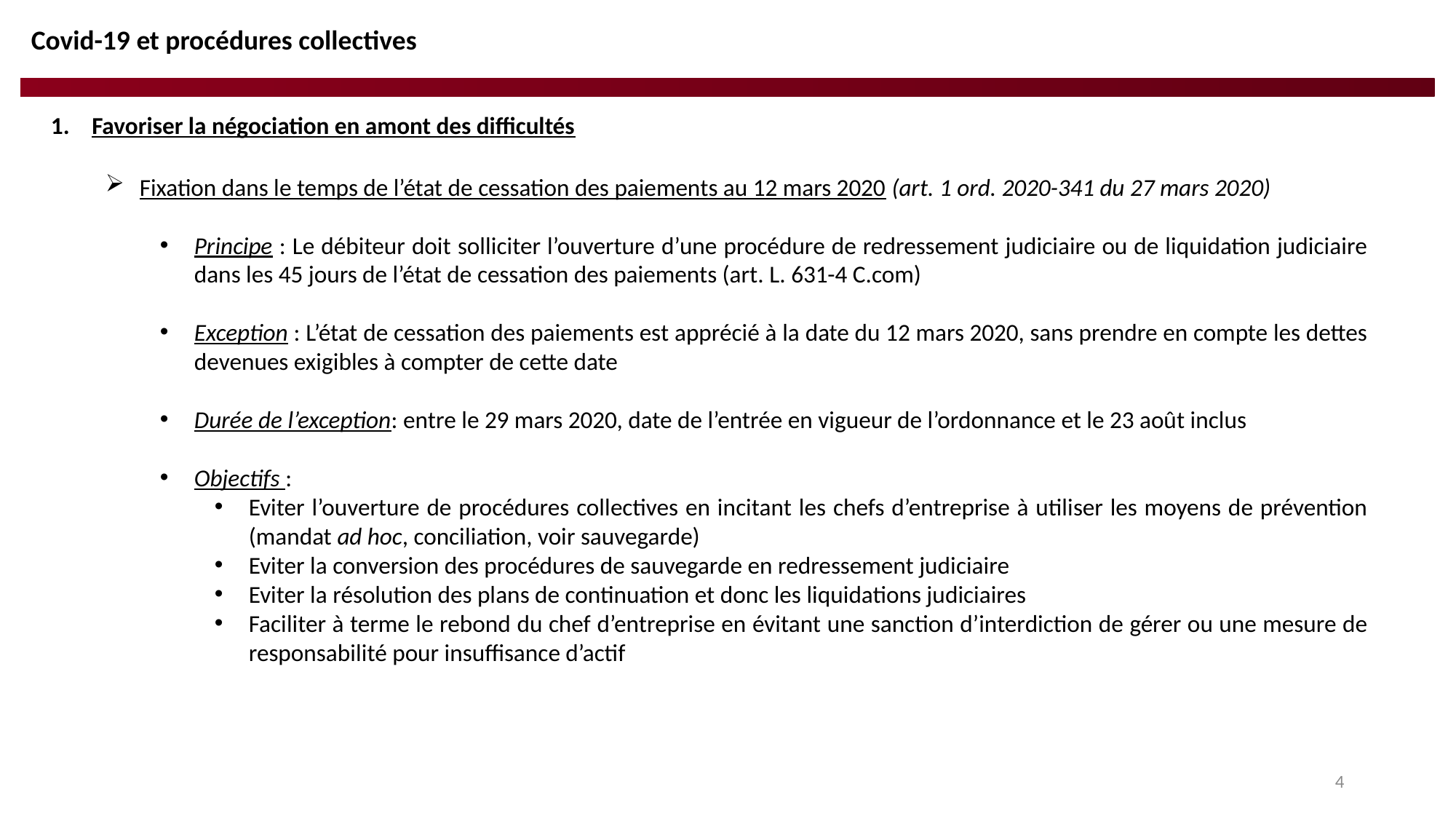

Covid-19 et procédures collectives

Favoriser la négociation en amont des difficultés

Fixation dans le temps de l’état de cessation des paiements au 12 mars 2020 (art. 1 ord. 2020-341 du 27 mars 2020)

Principe : Le débiteur doit solliciter l’ouverture d’une procédure de redressement judiciaire ou de liquidation judiciaire dans les 45 jours de l’état de cessation des paiements (art. L. 631-4 C.com)

Exception : L’état de cessation des paiements est apprécié à la date du 12 mars 2020, sans prendre en compte les dettes devenues exigibles à compter de cette date

Durée de l’exception: entre le 29 mars 2020, date de l’entrée en vigueur de l’ordonnance et le 23 août inclus

Objectifs :
Eviter l’ouverture de procédures collectives en incitant les chefs d’entreprise à utiliser les moyens de prévention (mandat ad hoc, conciliation, voir sauvegarde)
Eviter la conversion des procédures de sauvegarde en redressement judiciaire
Eviter la résolution des plans de continuation et donc les liquidations judiciaires
Faciliter à terme le rebond du chef d’entreprise en évitant une sanction d’interdiction de gérer ou une mesure de responsabilité pour insuffisance d’actif

4